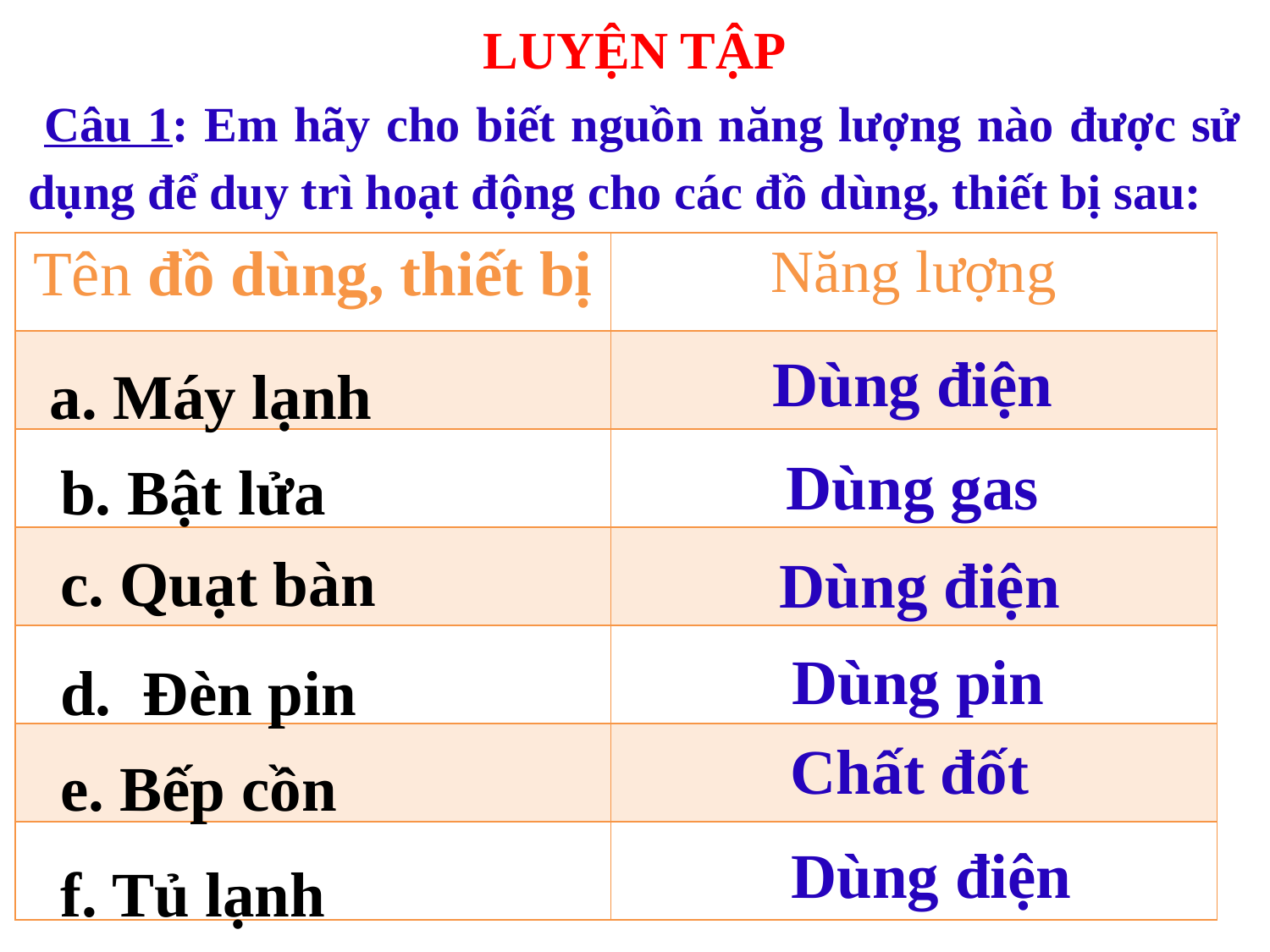

LUYỆN TẬP
Câu 1: Em hãy cho biết nguồn năng lượng nào được sử dụng để duy trì hoạt động cho các đồ dùng, thiết bị sau:
| Tên đồ dùng, thiết bị | Năng lượng |
| --- | --- |
|  |  |
|  |  |
|  |  |
|  |  |
|  |  |
|  |  |
Dùng điện
a. Máy lạnh
b. Bật lửa
Dùng gas
c. Quạt bàn
Dùng điện
d.  Đèn pin
Dùng pin
Chất đốt
e. Bếp cồn
Dùng điện
f. Tủ lạnh